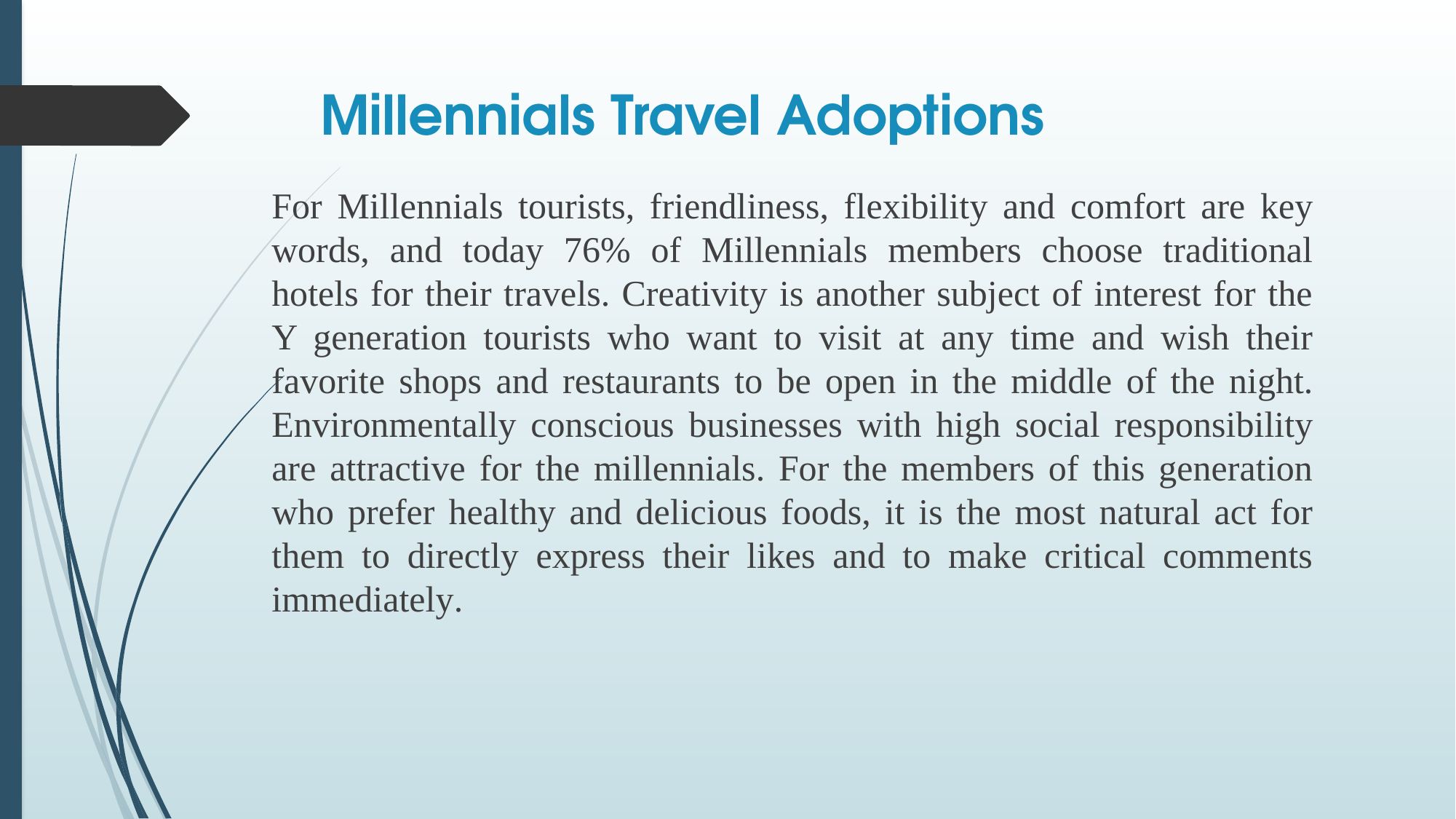

# Millennials Travel Adoptions
For Millennials tourists, friendliness, flexibility and comfort are key words, and today 76% of Millennials members choose traditional hotels for their travels. Creativity is another subject of interest for the Y generation tourists who want to visit at any time and wish their favorite shops and restaurants to be open in the middle of the night. Environmentally conscious businesses with high social responsibility are attractive for the millennials. For the members of this generation who prefer healthy and delicious foods, it is the most natural act for them to directly express their likes and to make critical comments immediately.